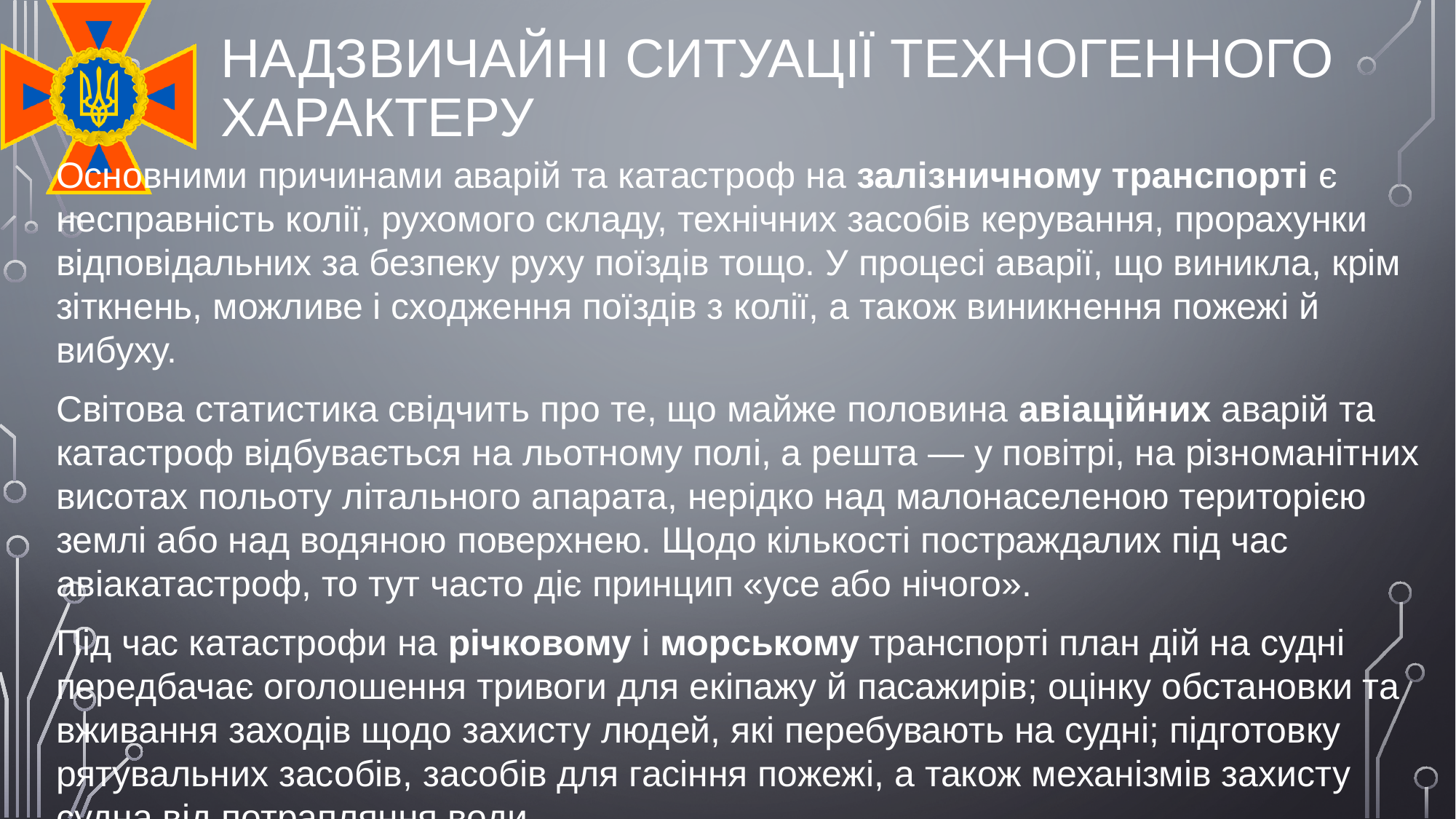

# Надзвичайні ситуації техногенного характеру
Основними причинами аварій та катастроф на залізничному транспорті є несправність колії, рухомого складу, технічних засобів керування, прорахунки відповідальних за безпеку руху поїздів тощо. У процесі аварії, що виникла, крім зіткнень, можливе і сходження поїздів з колії, а також виникнення пожежі й вибуху.
Світова статистика свідчить про те, що майже половина авіаційних аварій та катастроф відбувається на льотному полі, а решта — у повітрі, на різноманітних висотах польоту літального апарата, нерідко над малонаселеною територією землі або над водяною поверхнею. Щодо кількості постраждалих під час авіакатастроф, то тут часто діє принцип «усе або нічого».
Під час катастрофи на річковому і морському транспорті план дій на судні передбачає оголошення тривоги для екіпажу й пасажирів; оцінку обстановки та вживання заходів щодо захисту людей, які перебувають на судні; підготовку рятувальних засобів, засобів для гасіння пожежі, а також механізмів захисту судна від потрапляння води.